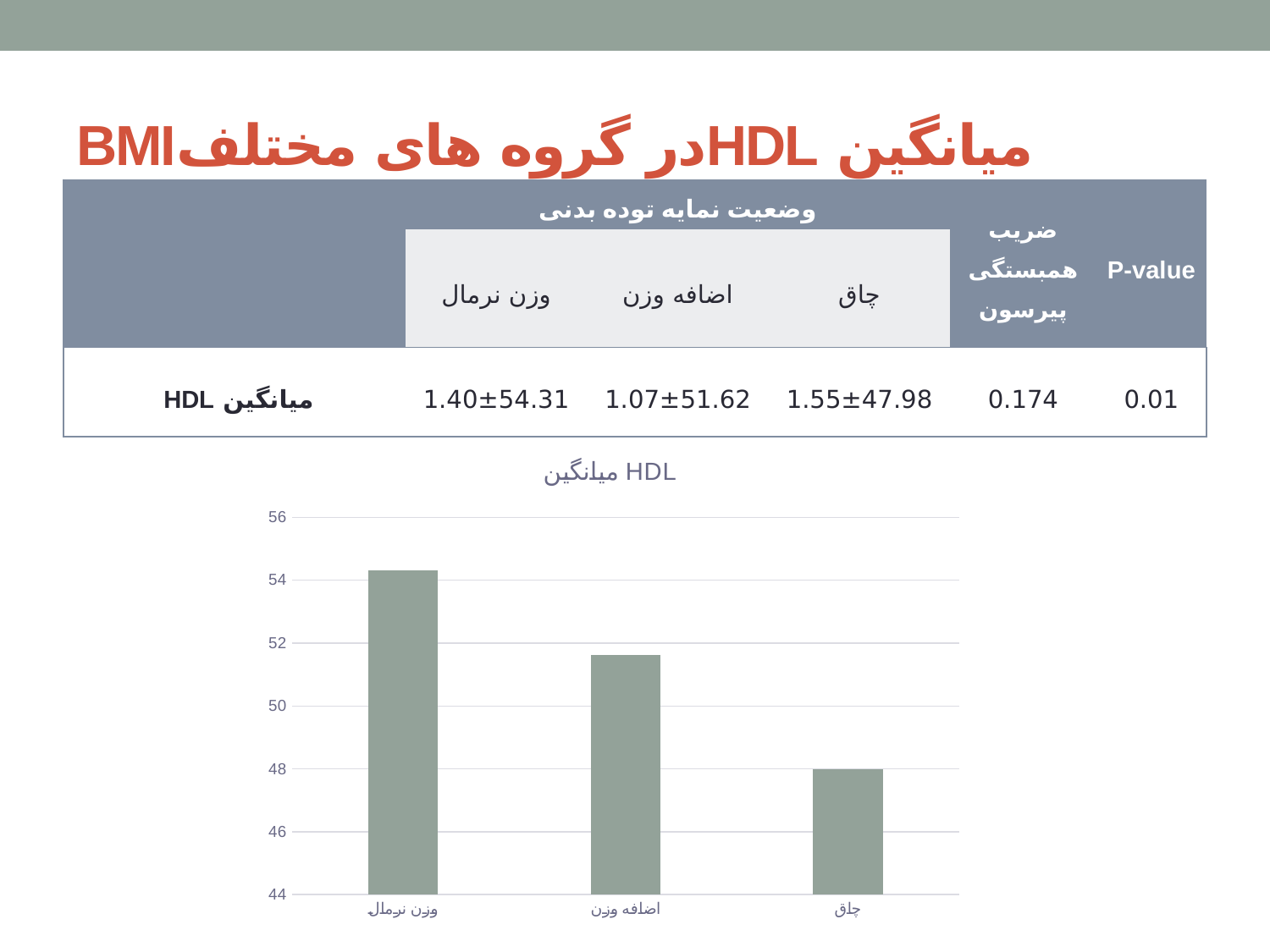

# میانگین HDLدر گروه های مختلفBMI
|  | وضعیت نمایه توده بدنی |  |  | ضریب همبستگی پیرسون | P-value |
| --- | --- | --- | --- | --- | --- |
|  | وزن نرمال | اضافه وزن | چاق |  |  |
| میانگین HDL | 1.40±54.31 | 1.07±51.62 | 1.55±47.98 | 0.174 | 0.01 |

### Chart:

| Category | میانگین HDL  |
|---|---|
| وزن نرمال | 54.31 |
| اضافه وزن | 51.62 |
| چاق | 47.98 |